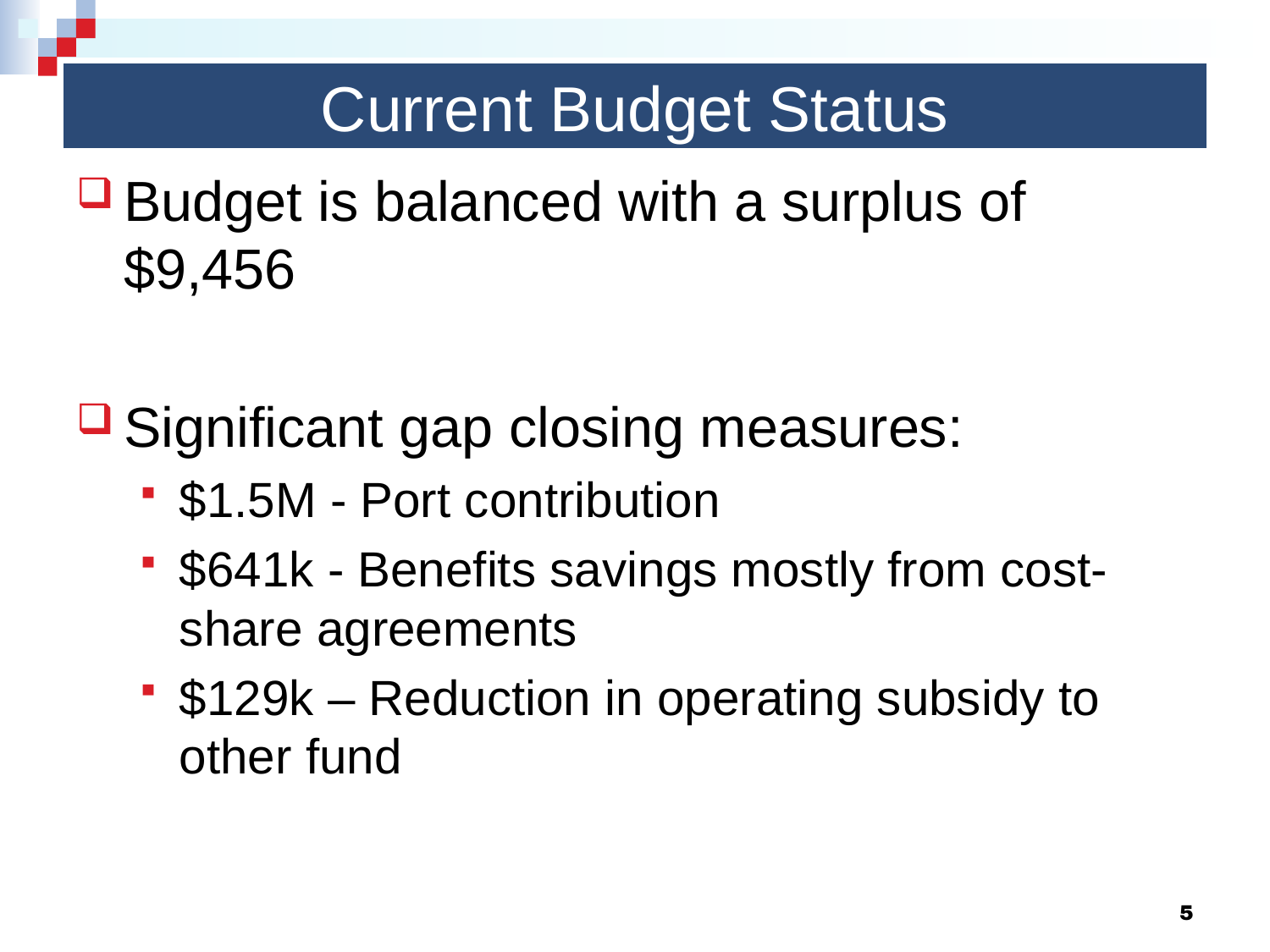

# Current Budget Status
Budget is balanced with a surplus of $9,456

Significant gap closing measures:
$1.5M - Port contribution
$641k - Benefits savings mostly from cost-share agreements
$129k – Reduction in operating subsidy to other fund

5